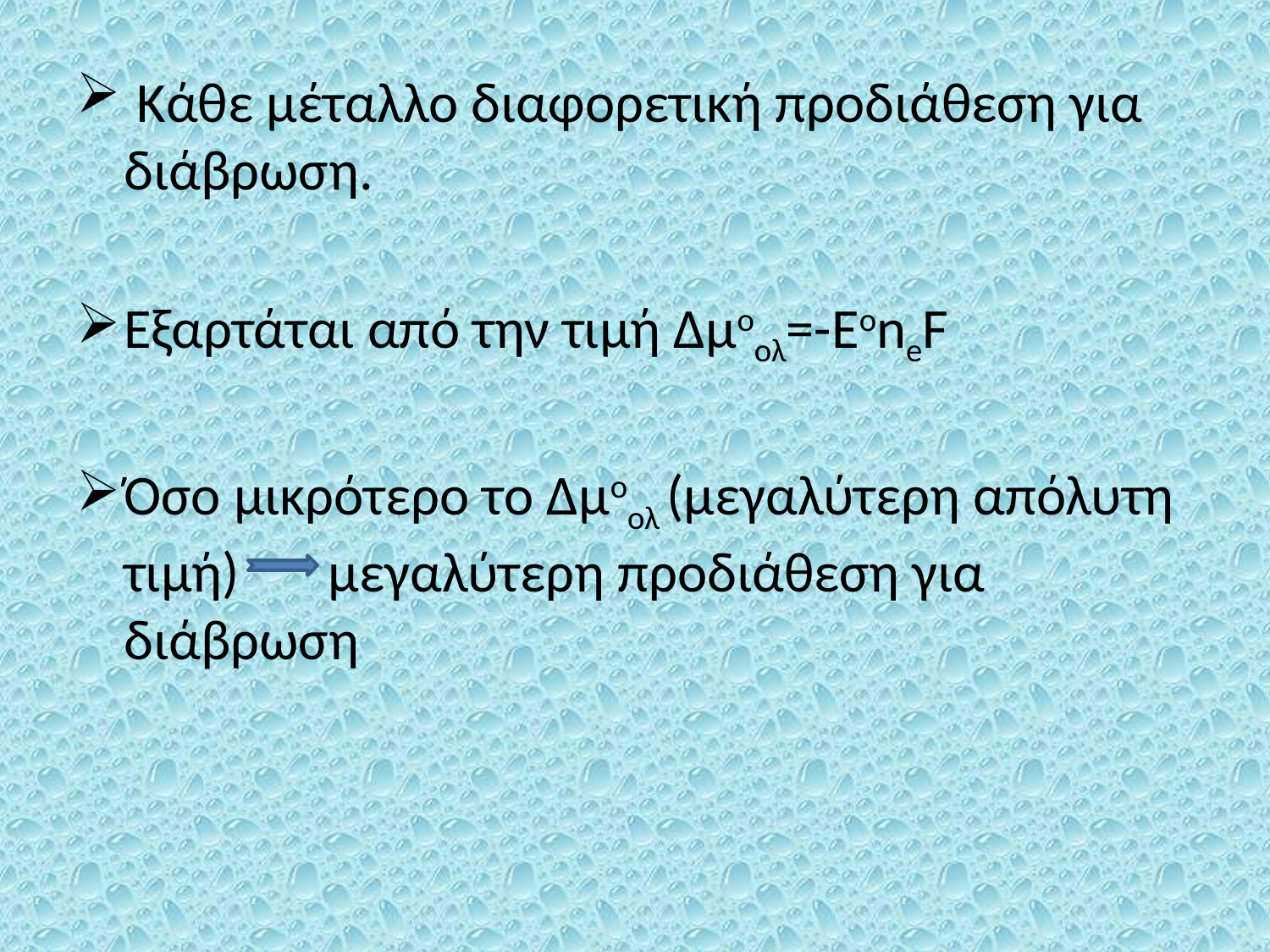

Κάθε μέταλλο διαφορετική προδιάθεση για διάβρωση.

Εξαρτάται από την τιμή Δμοολ=-ΕοneF

Όσο μικρότερο το Δμοολ (μεγαλύτερη απόλυτη τιμή)       μεγαλύτερη προδιάθεση για διάβρωση